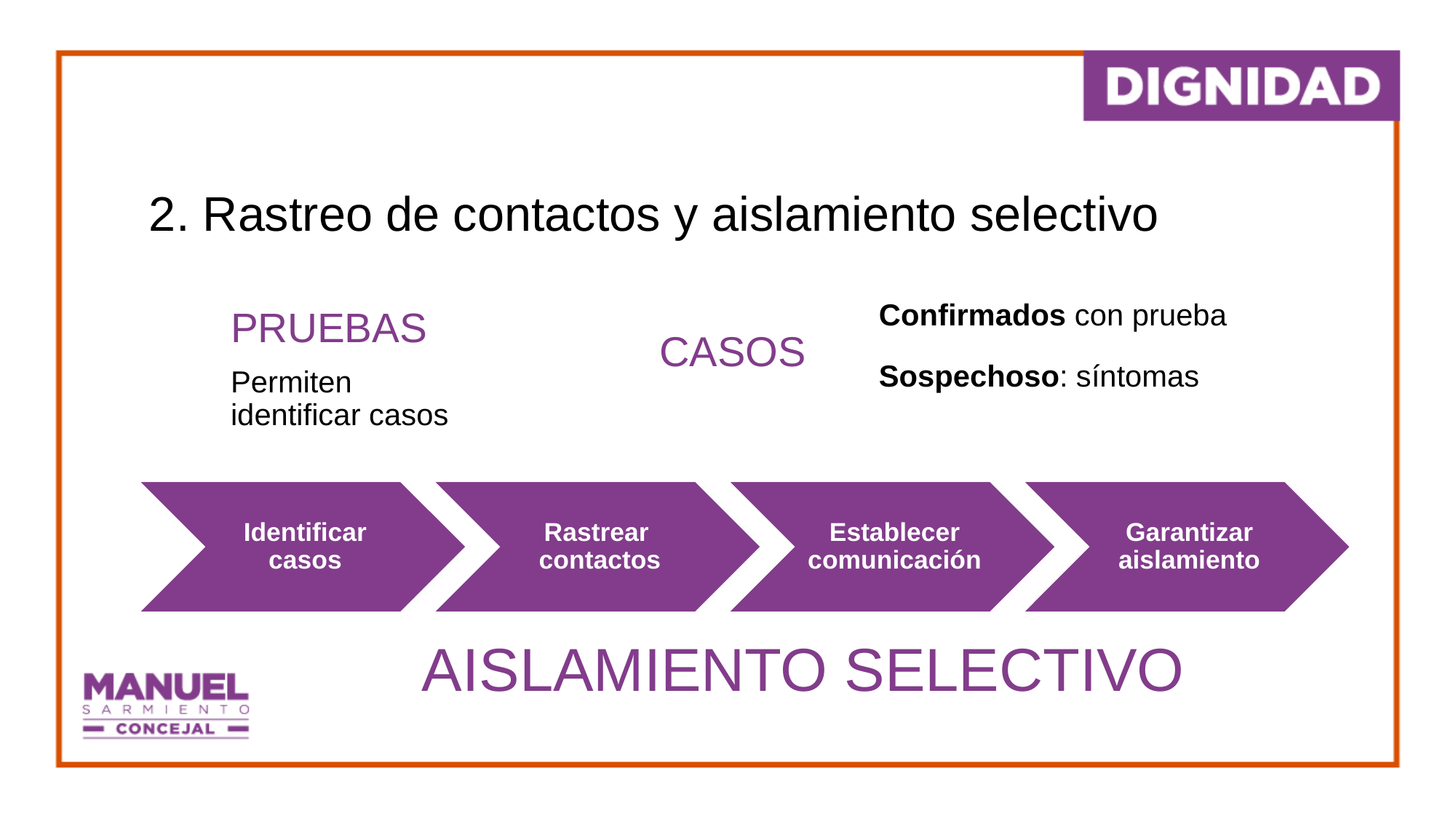

# 2. Rastreo de contactos y aislamiento selectivo
Identificar casos
Rastrear  contactos
Establecer comunicación
Garantizar aislamiento
Confirmados con prueba
PRUEBAS
CASOS
Sospechoso: síntomas
Permiten identificar casos
AISLAMIENTO SELECTIVO